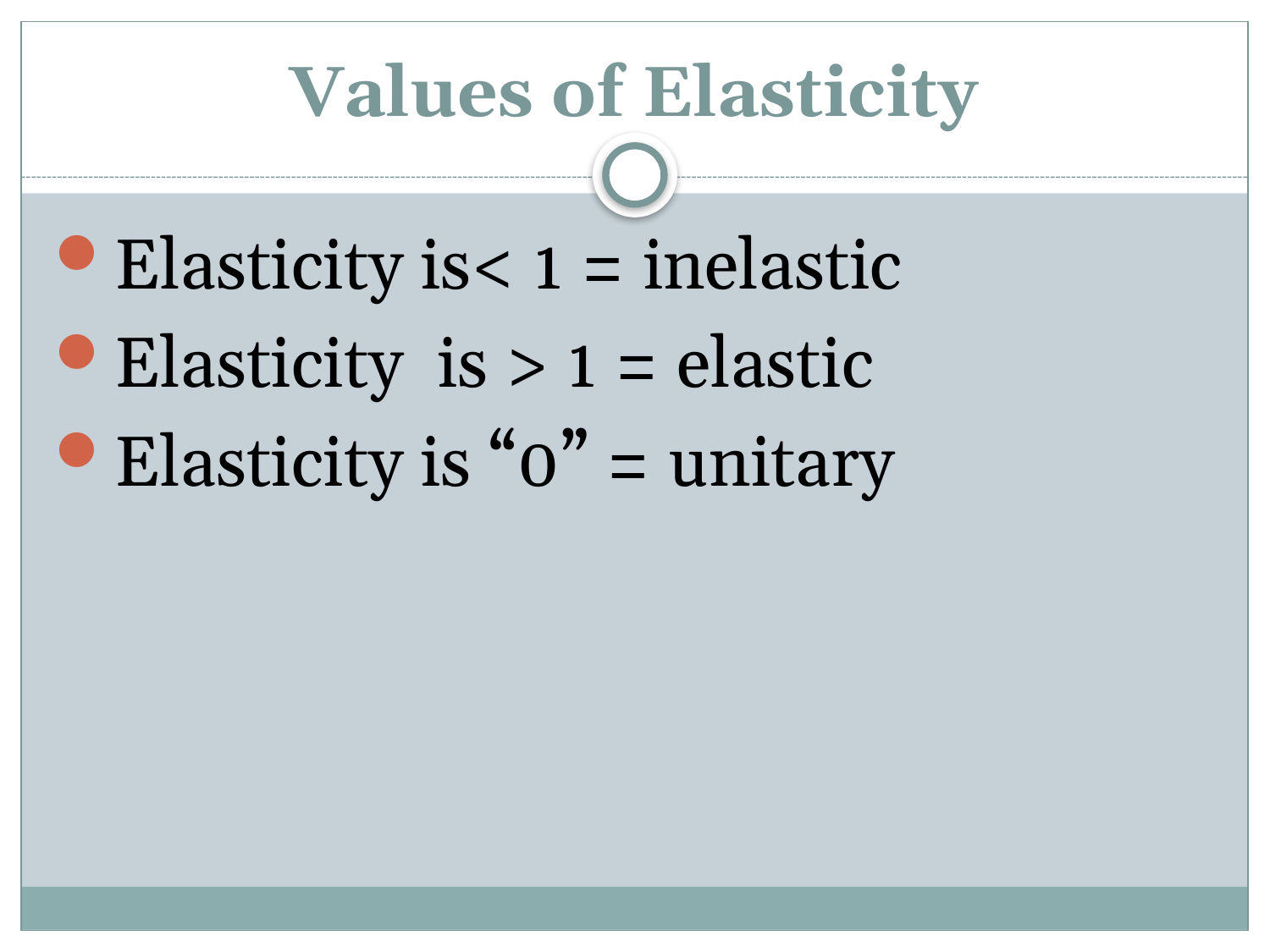

# Values of Elasticity
Elasticity is< 1 = inelastic
Elasticity  is > 1 = elastic
Elasticity is “0” = unitary